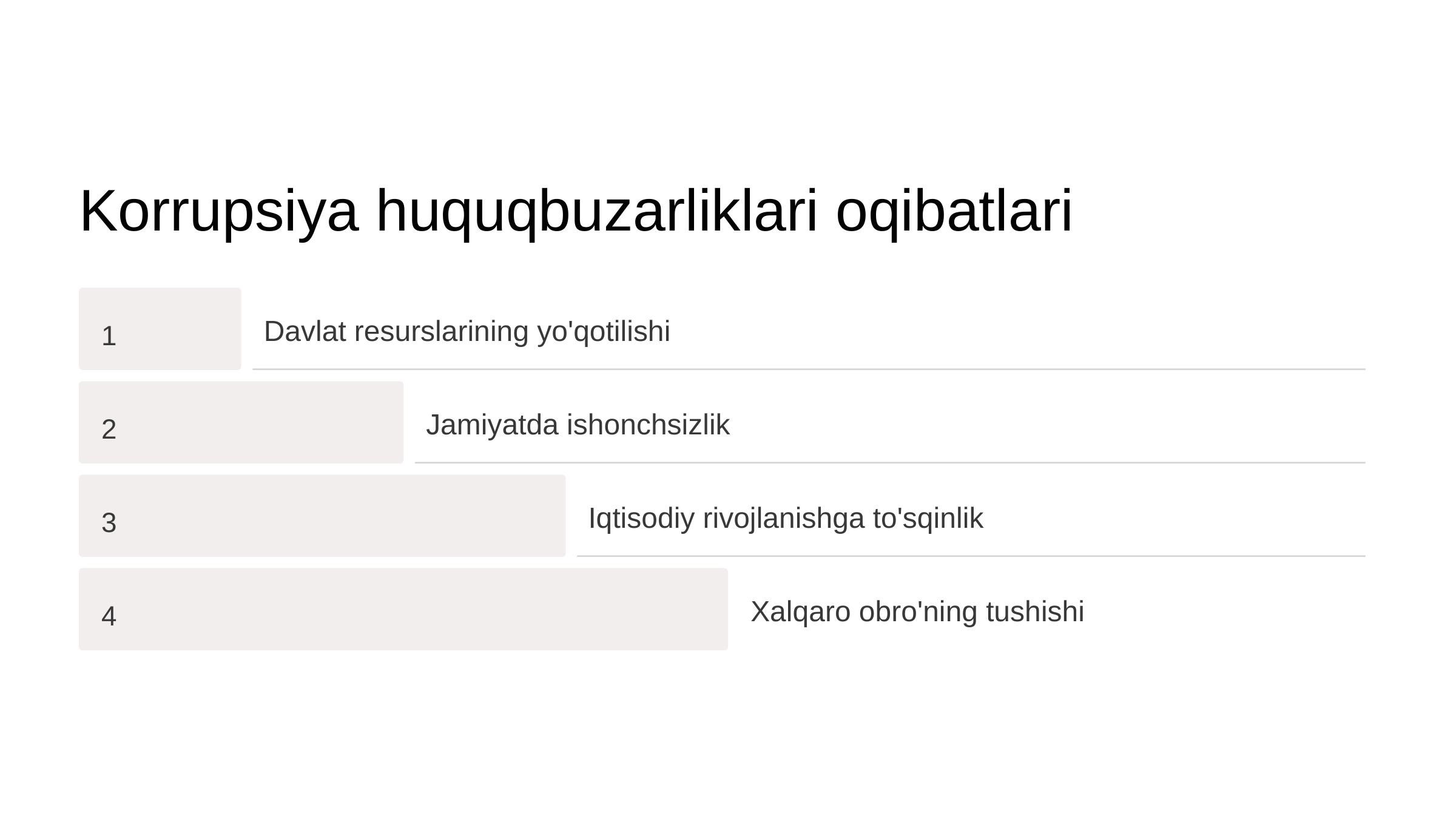

Korrupsiya huquqbuzarliklari oqibatlari

1
Davlat resurslarining yo'qotilishi

2
Jamiyatda ishonchsizlik

3
Iqtisodiy rivojlanishga to'sqinlik

4
Xalqaro obro'ning tushishi